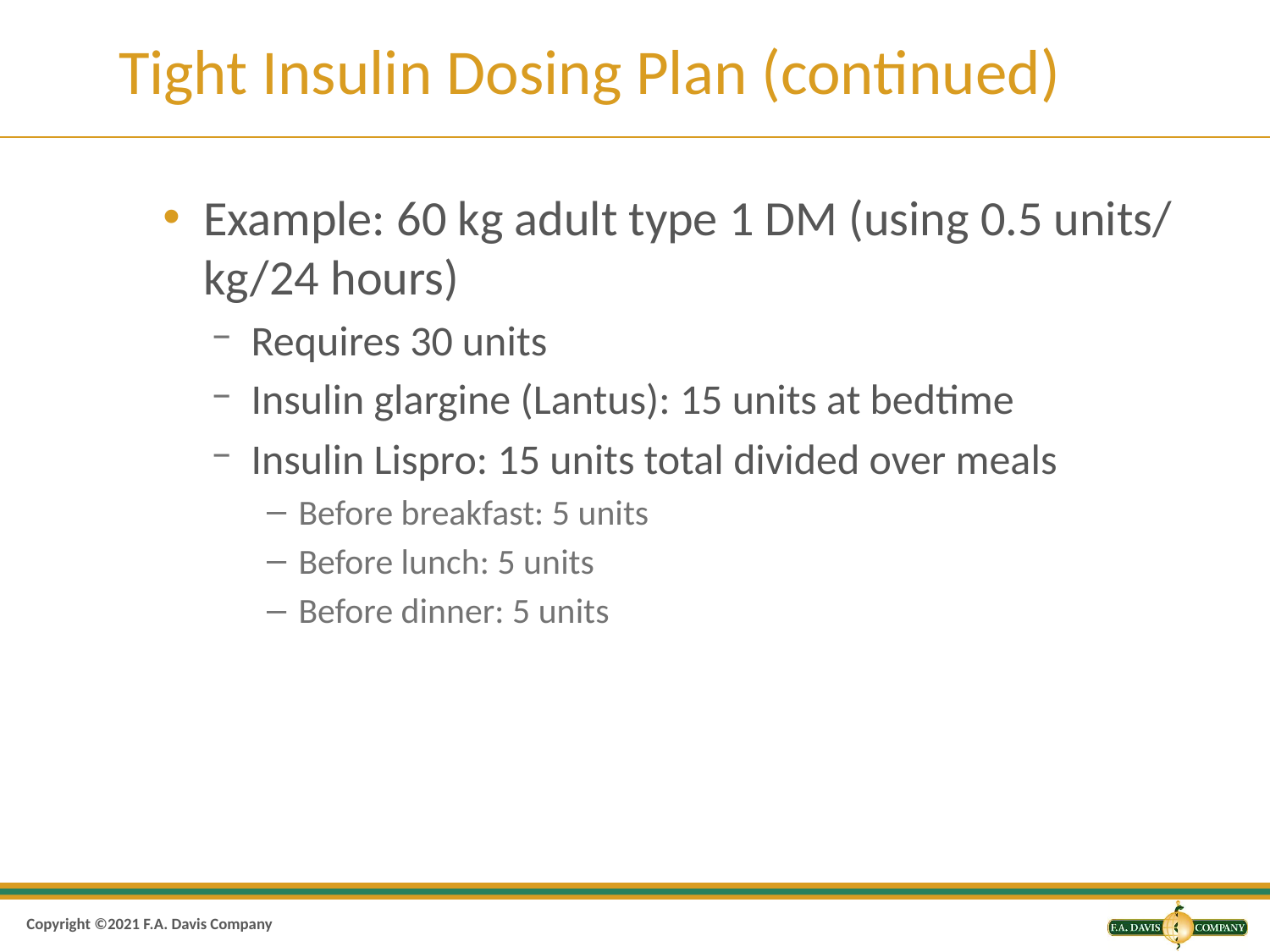

# Tight Insulin Dosing Plan (continued)
Example: 60 kg adult type 1 DM (using 0.5 units/ kg/24 hours)
Requires 30 units
Insulin glargine (Lantus): 15 units at bedtime
Insulin Lispro: 15 units total divided over meals
Before breakfast: 5 units
Before lunch: 5 units
Before dinner: 5 units